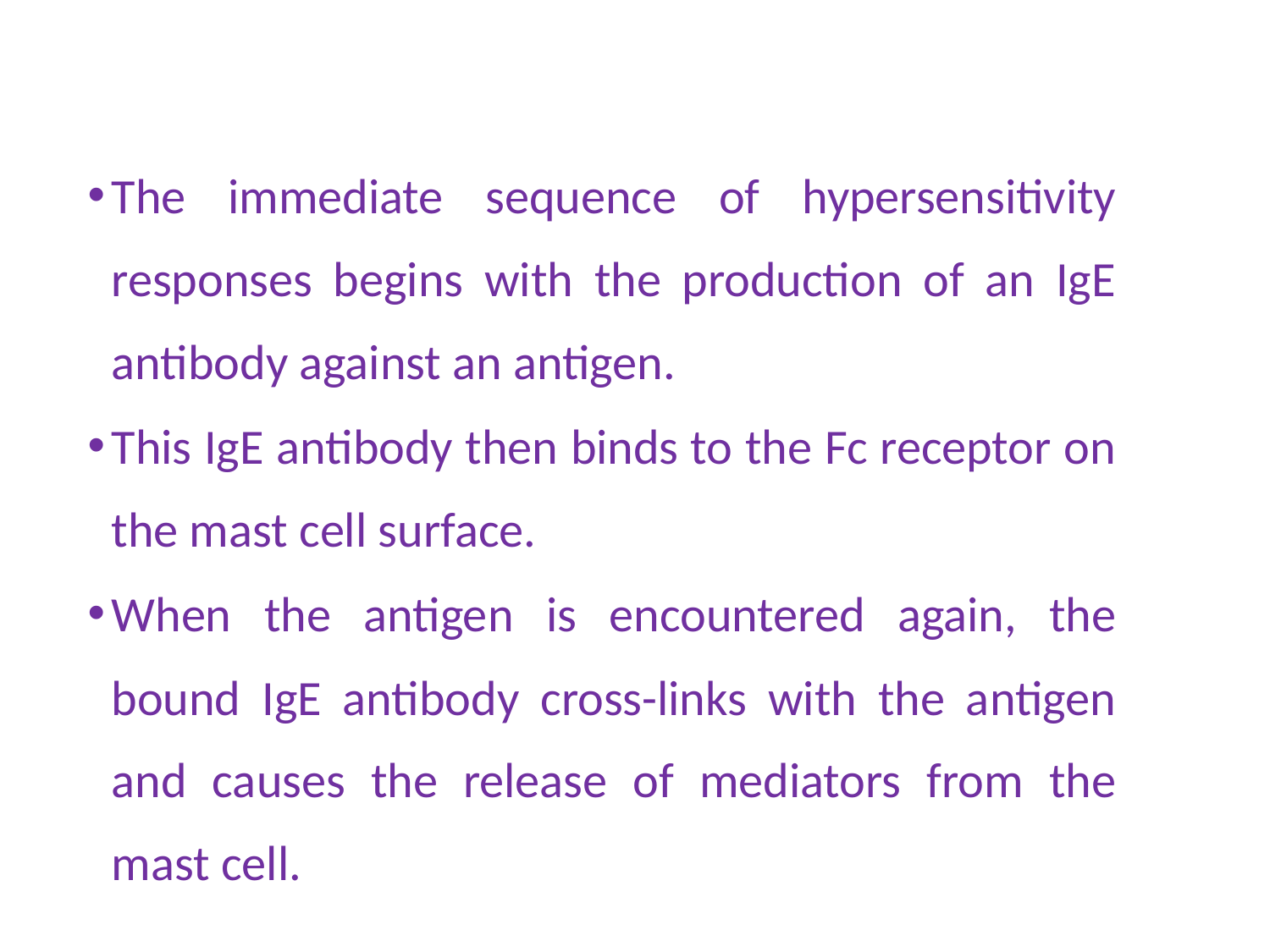

The immediate sequence of hypersensitivity responses begins with the production of an IgE antibody against an antigen.
This IgE antibody then binds to the Fc receptor on the mast cell surface.
When the antigen is encountered again, the bound IgE antibody cross-links with the antigen and causes the release of mediators from the mast cell.